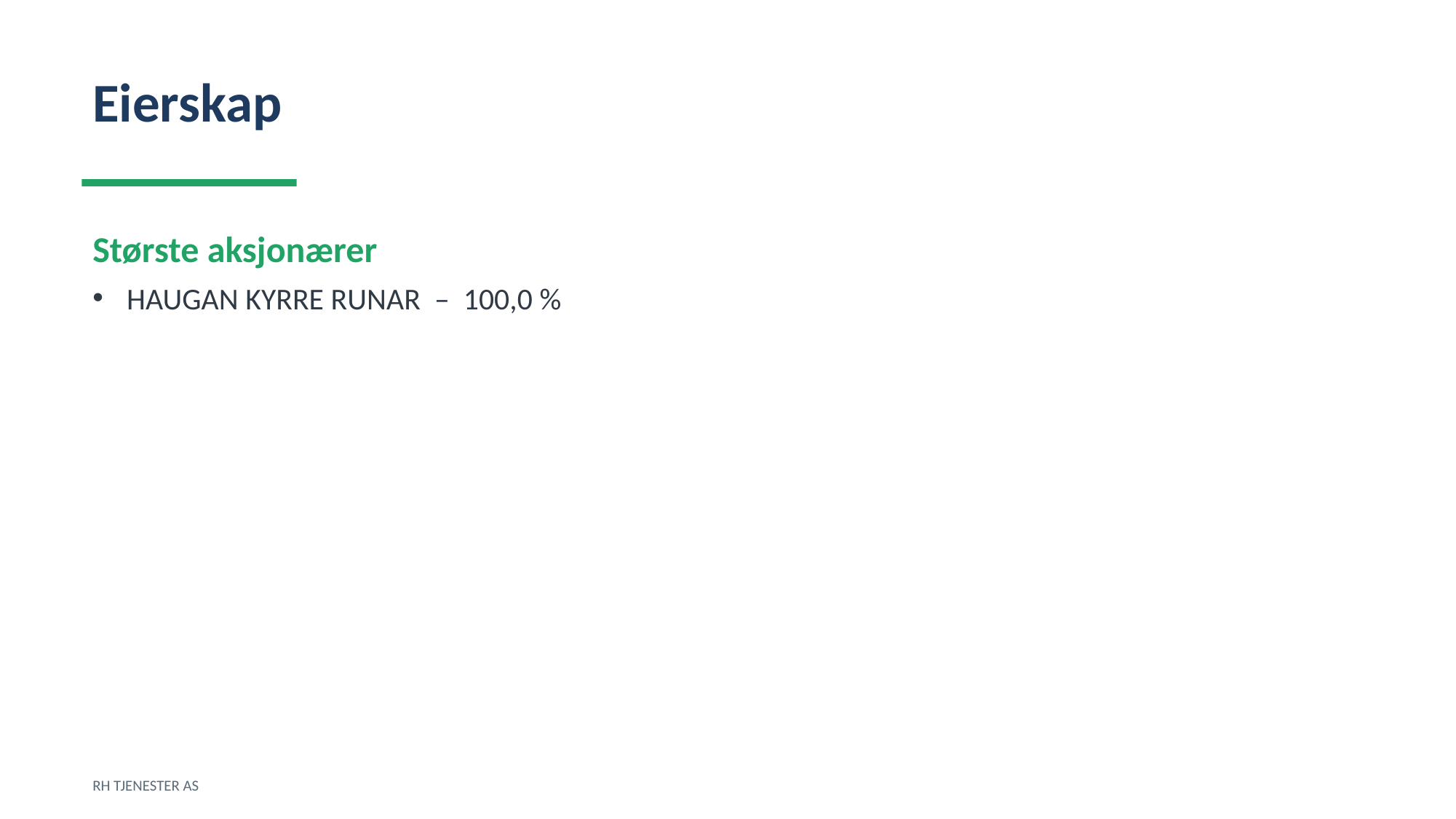

Eierskap

Største aksjonærer
HAUGAN KYRRE RUNAR  –  100,0 %
RH TJENESTER AS